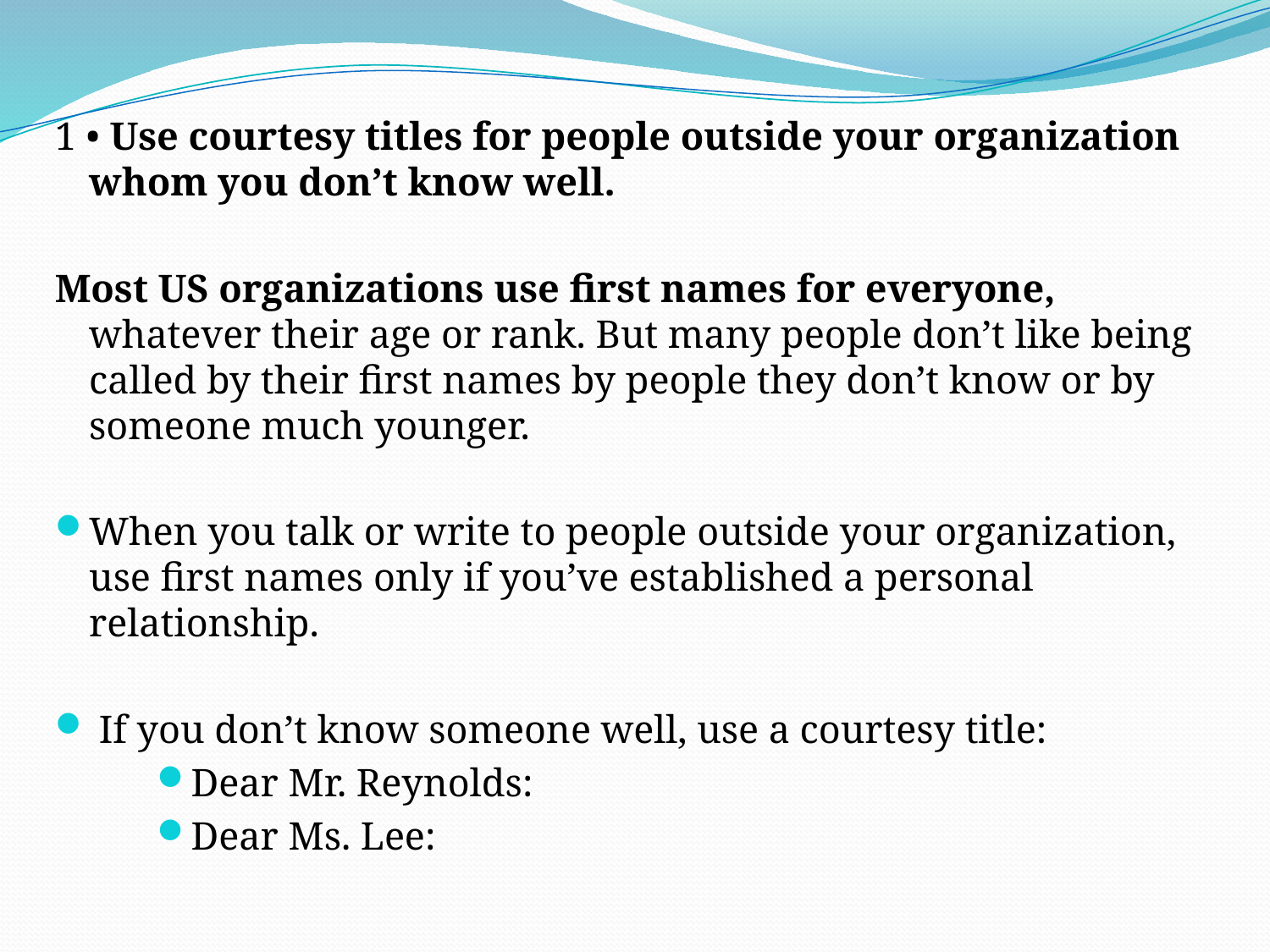

1 • Use courtesy titles for people outside your organization whom you don’t know well.

Most US organizations use first names for everyone, whatever their age or rank. But many people don’t like being called by their first names by people they don’t know or by someone much younger.

When you talk or write to people outside your organization, use first names only if you’ve established a personal relationship.

 If you don’t know someone well, use a courtesy title:
Dear Mr. Reynolds:
Dear Ms. Lee: